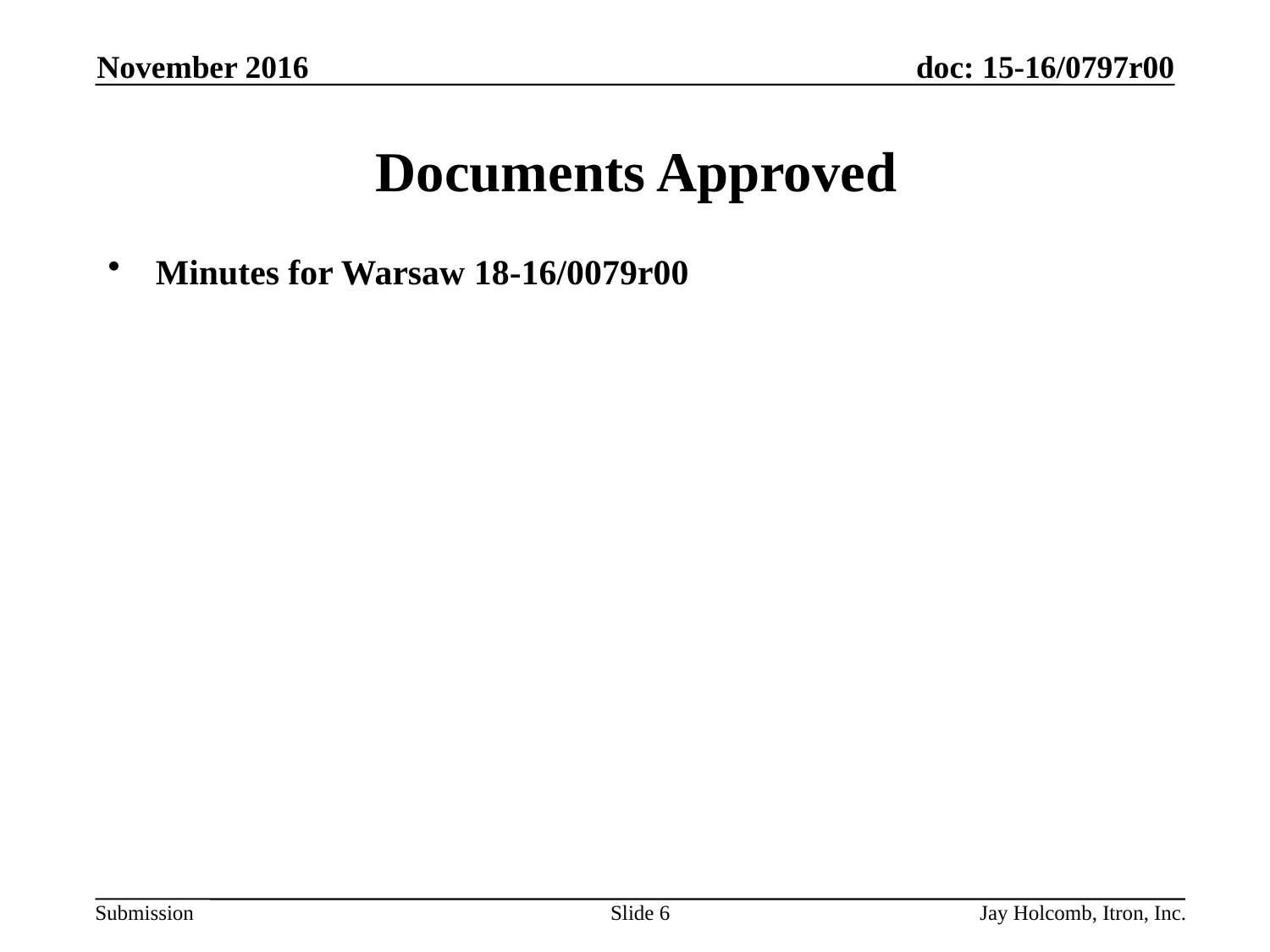

November 2016
# Documents Approved
Minutes for Warsaw 18-16/0079r00

Slide 6
Jay Holcomb, Itron, Inc.